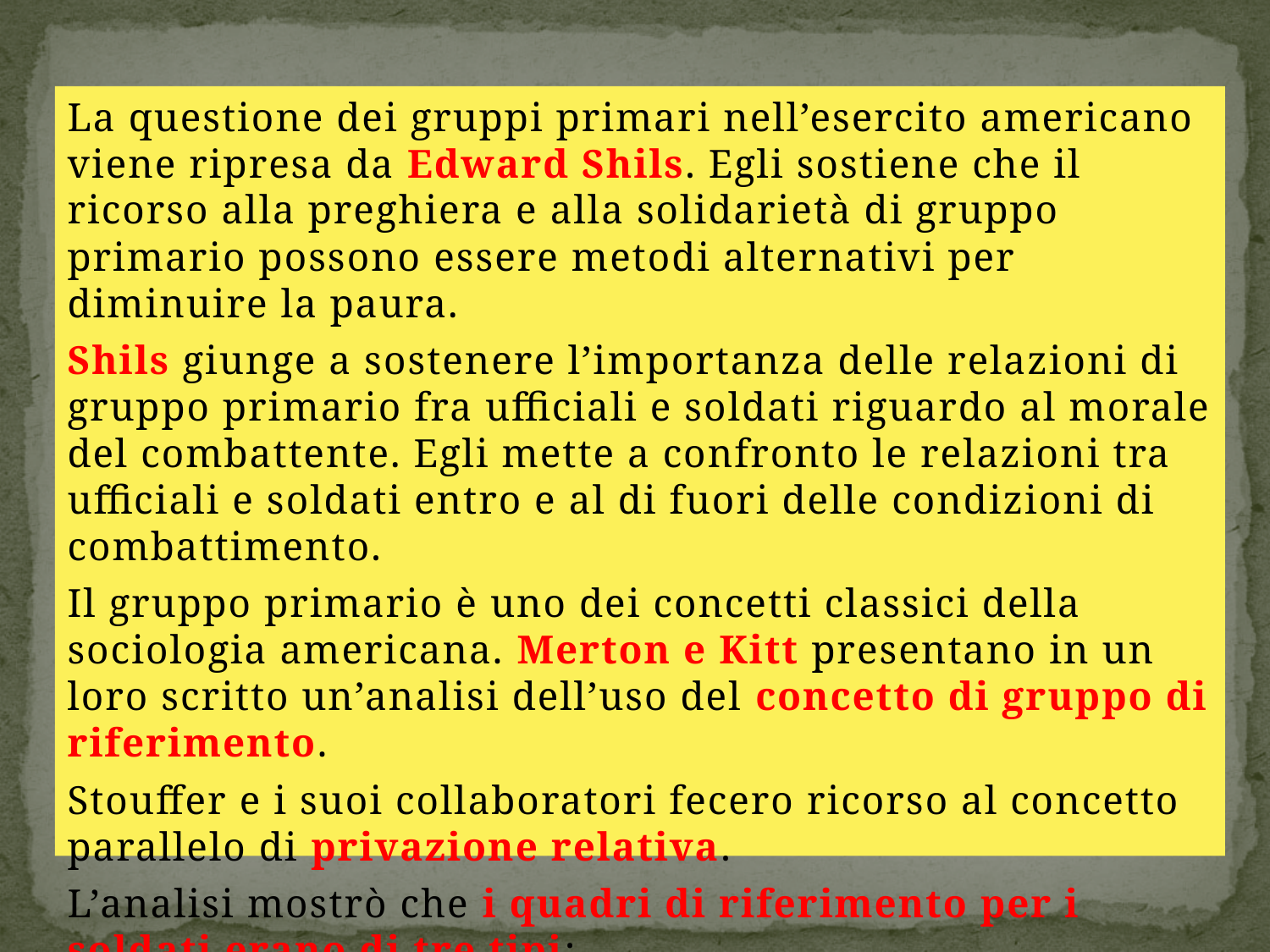

La questione dei gruppi primari nell’esercito americano viene ripresa da Edward Shils. Egli sostiene che il ricorso alla preghiera e alla solidarietà di gruppo primario possono essere metodi alternativi per diminuire la paura.
Shils giunge a sostenere l’importanza delle relazioni di gruppo primario fra ufficiali e soldati riguardo al morale del combattente. Egli mette a confronto le relazioni tra ufficiali e soldati entro e al di fuori delle condizioni di combattimento.
Il gruppo primario è uno dei concetti classici della sociologia americana. Merton e Kitt presentano in un loro scritto un’analisi dell’uso del concetto di gruppo di riferimento.
Stouffer e i suoi collaboratori fecero ricorso al concetto parallelo di privazione relativa.
L’analisi mostrò che i quadri di riferimento per i soldati erano di tre tipi: